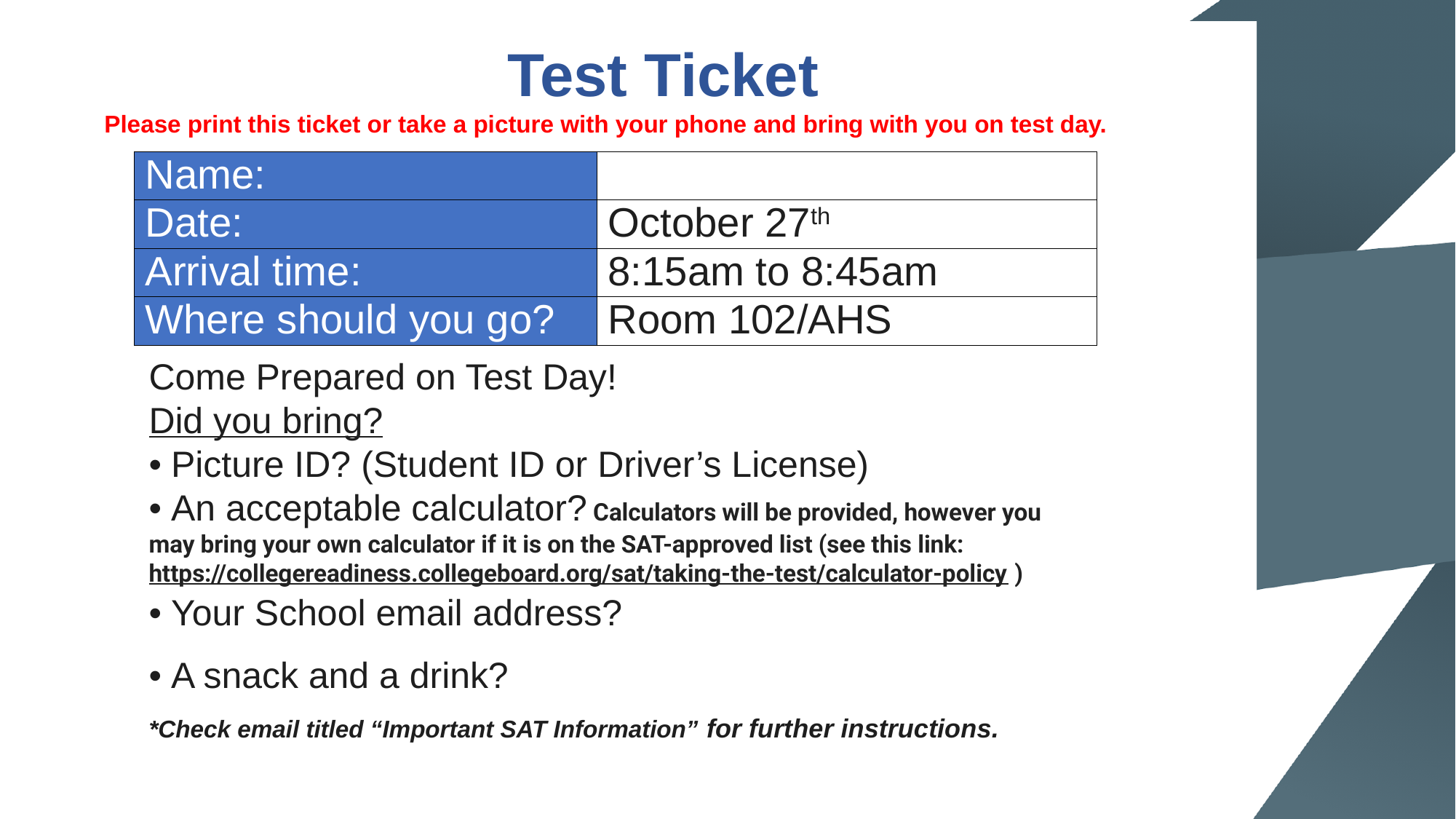

Test Ticket
   Please print this ticket or take a picture with your phone and bring with you on test day.
| Name: |  |
| --- | --- |
| Date: | October 27th |
| Arrival time: | 8:15am to 8:45am |
| Where should you go? | Room 102/AHS |
Come Prepared on Test Day!
Did you bring?
• Picture ID? (Student ID or Driver’s License)
• An acceptable calculator? Calculators will be provided, however you may bring your own calculator if it is on the SAT-approved list (see this link:
https://collegereadiness.collegeboard.org/sat/taking-the-test/calculator-policy )
• Your School email address?
• A snack and a drink?
*Check email titled “Important SAT Information” for further instructions.